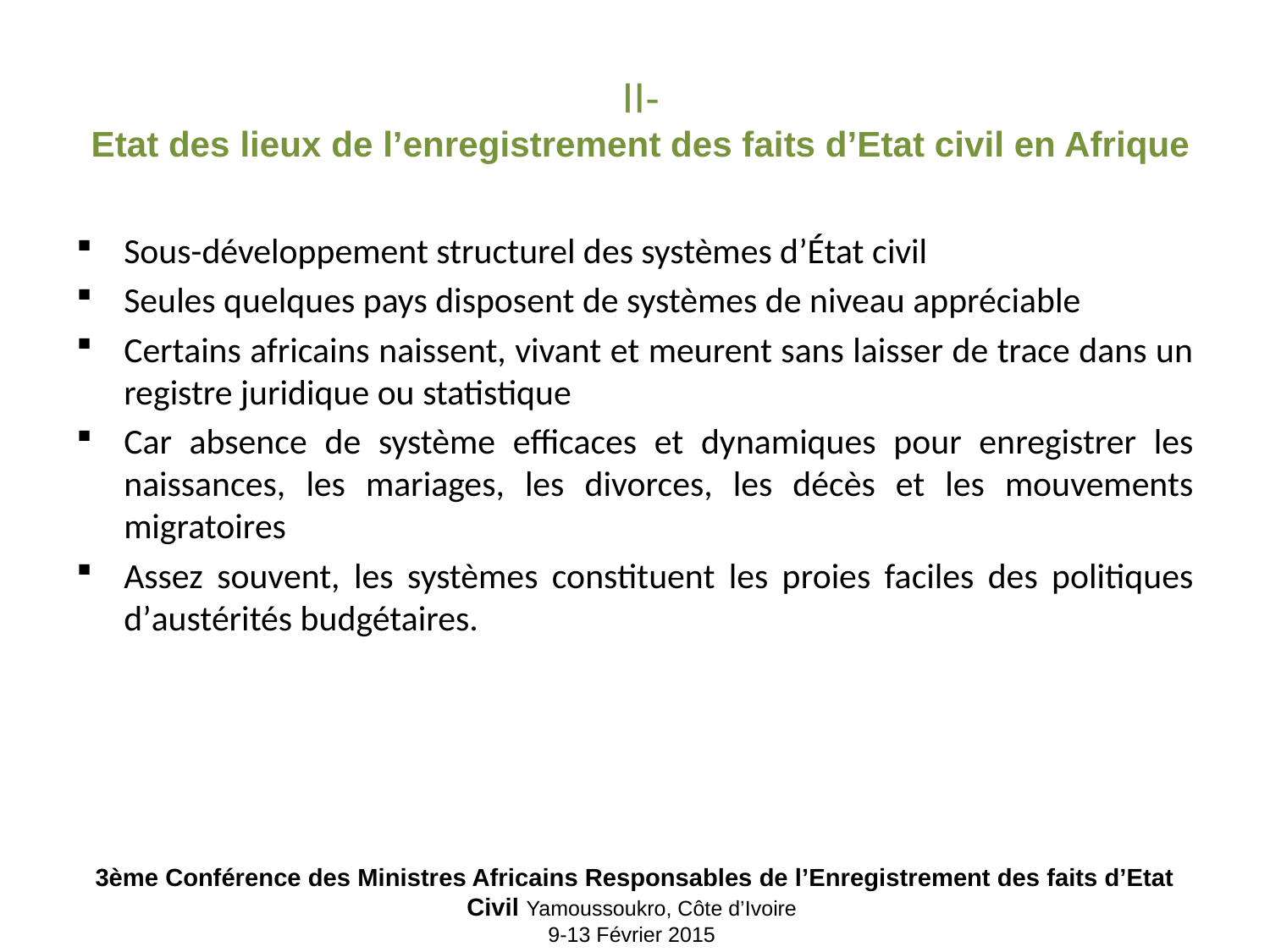

# II- Etat des lieux de l’enregistrement des faits d’Etat civil en Afrique
Sous-développement structurel des systèmes d’État civil
Seules quelques pays disposent de systèmes de niveau appréciable
Certains africains naissent, vivant et meurent sans laisser de trace dans un registre juridique ou statistique
Car absence de système efficaces et dynamiques pour enregistrer les naissances, les mariages, les divorces, les décès et les mouvements migratoires
Assez souvent, les systèmes constituent les proies faciles des politiques d’austérités budgétaires.
3ème Conférence des Ministres Africains Responsables de l’Enregistrement des faits d’Etat Civil Yamoussoukro, Côte d’Ivoire
9-13 Février 2015